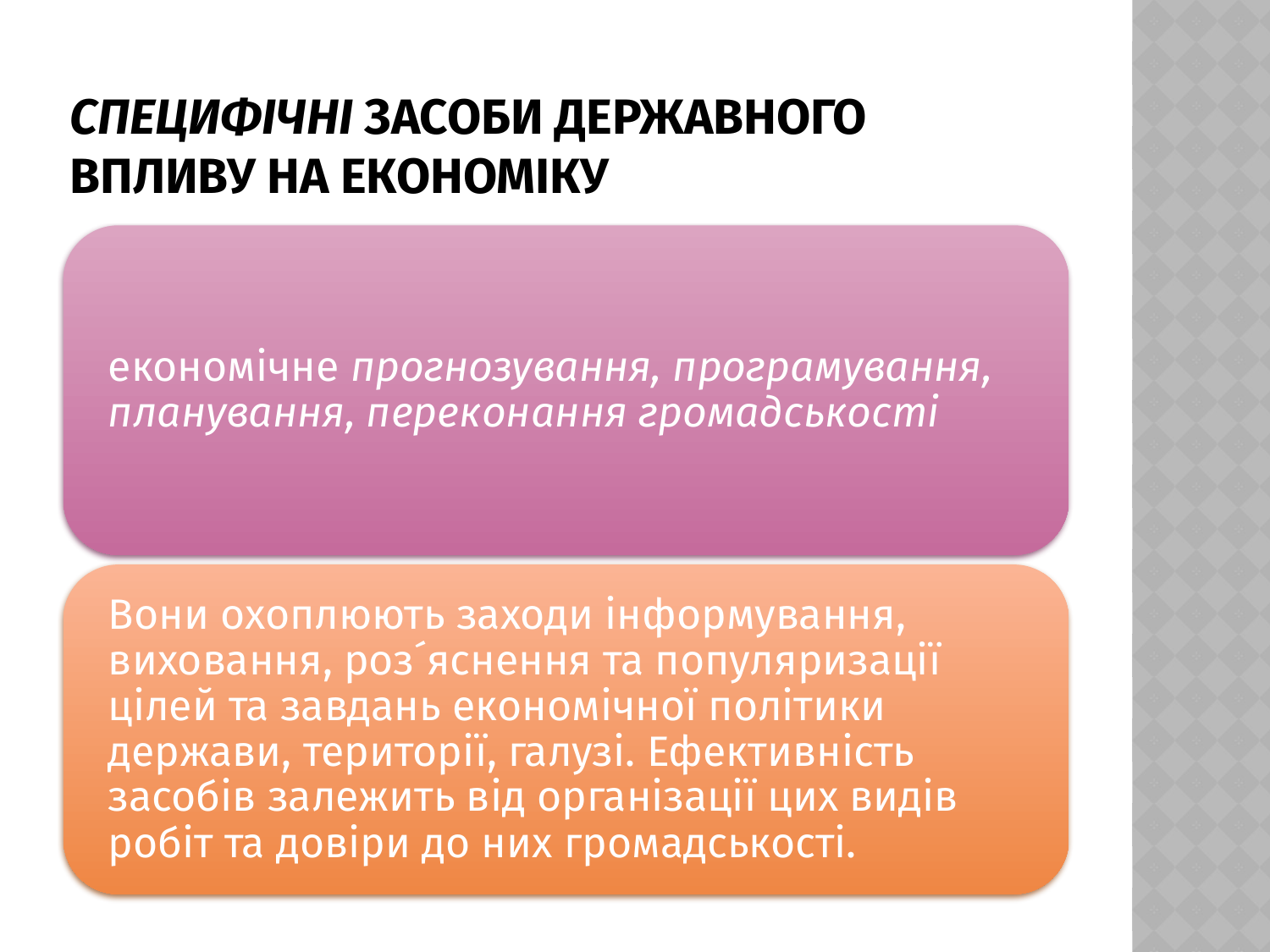

# Специфічні засоби державного впливу на економіку
економічне прогнозування, програмування, планування, переконання громадськості
Вони охоплюють заходи інформування, виховання, роз´яснення та популяризації цілей та завдань економічної політики держави, території, галузі. Ефективність засобів залежить від організації цих видів робіт та довіри до них громадськості.